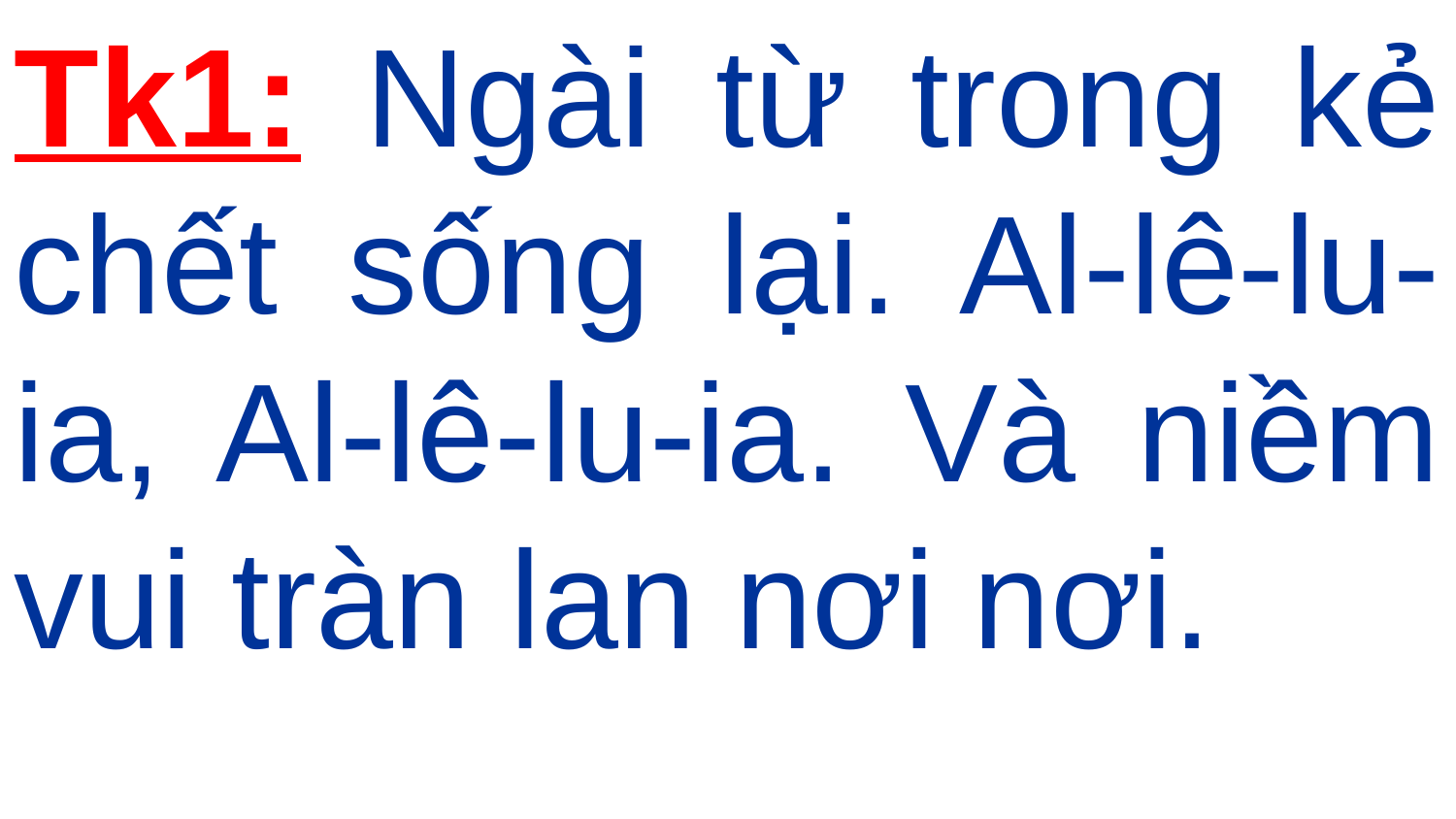

Tk1: Ngài từ trong kẻ chết sống lại. Al-lê-lu-ia, Al-lê-lu-ia. Và niềm vui tràn lan nơi nơi.